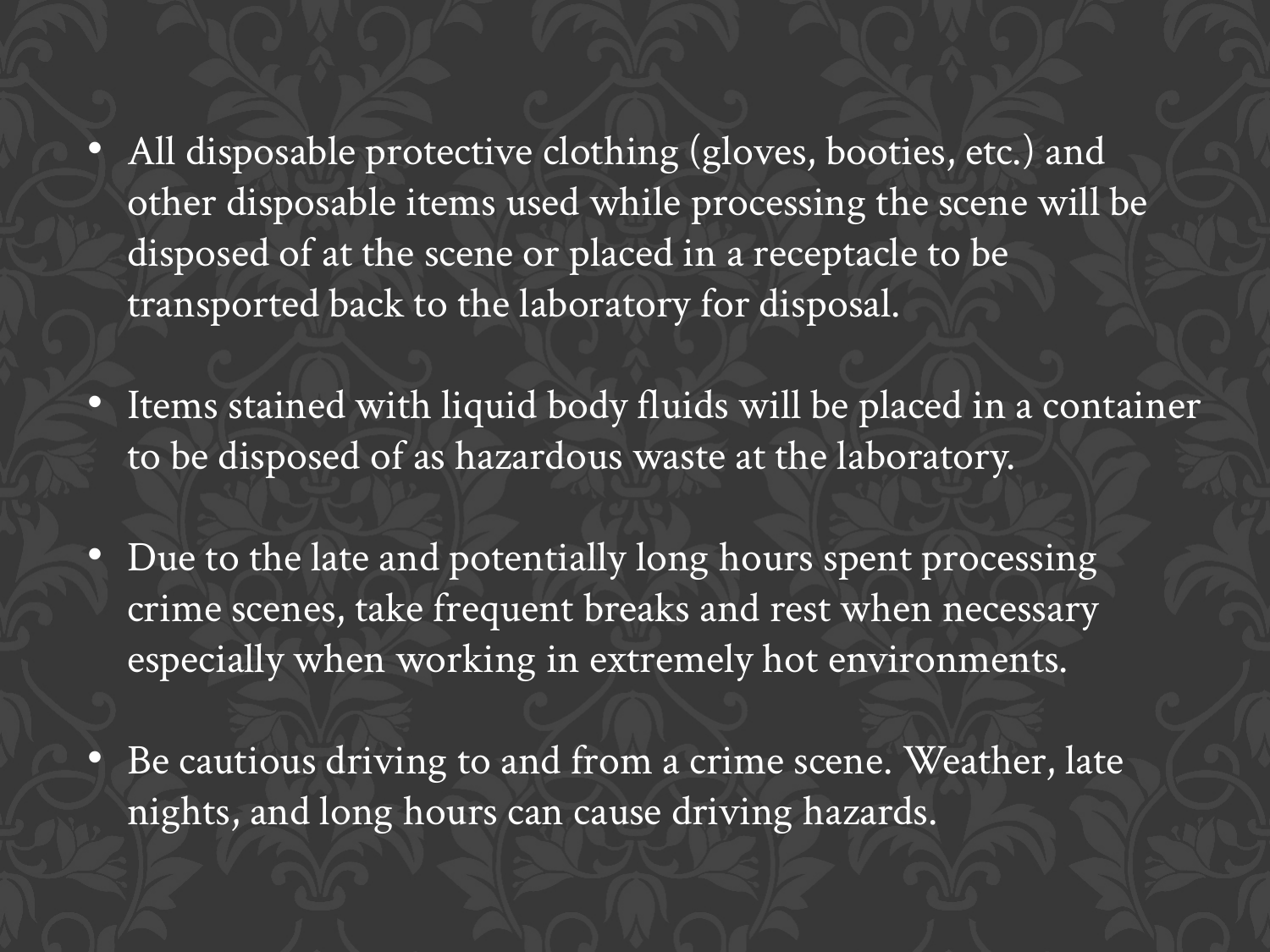

All disposable protective clothing (gloves, booties, etc.) and other disposable items used while processing the scene will be disposed of at the scene or placed in a receptacle to be transported back to the laboratory for disposal.

Items stained with liquid body fluids will be placed in a container to be disposed of as hazardous waste at the laboratory.

Due to the late and potentially long hours spent processing crime scenes, take frequent breaks and rest when necessary especially when working in extremely hot environments.

Be cautious driving to and from a crime scene. Weather, late nights, and long hours can cause driving hazards.